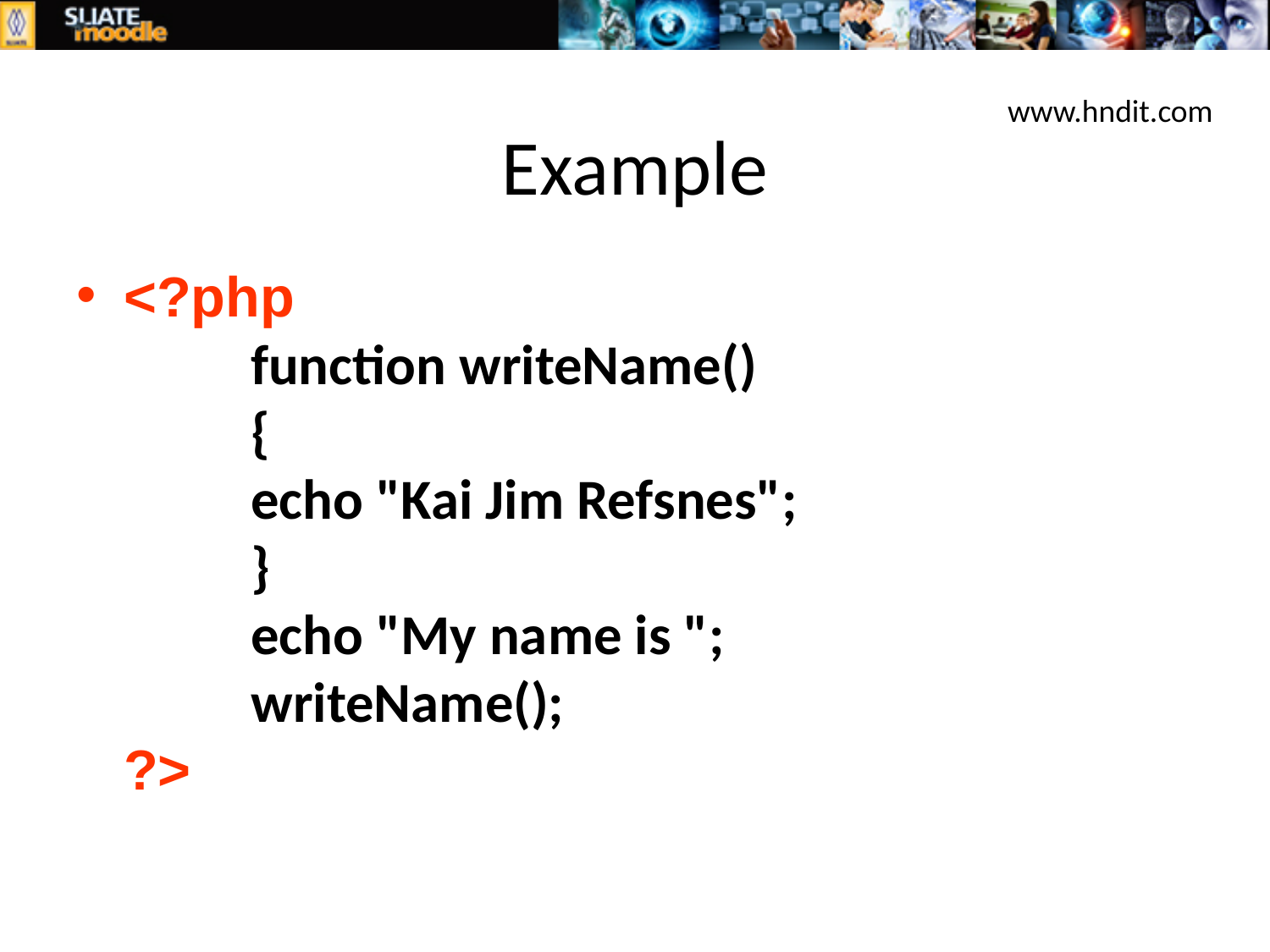

# Example
www.hndit.com
<?php
	function writeName()
	{
	echo "Kai Jim Refsnes";
	}
	echo "My name is ";
	writeName();
?>